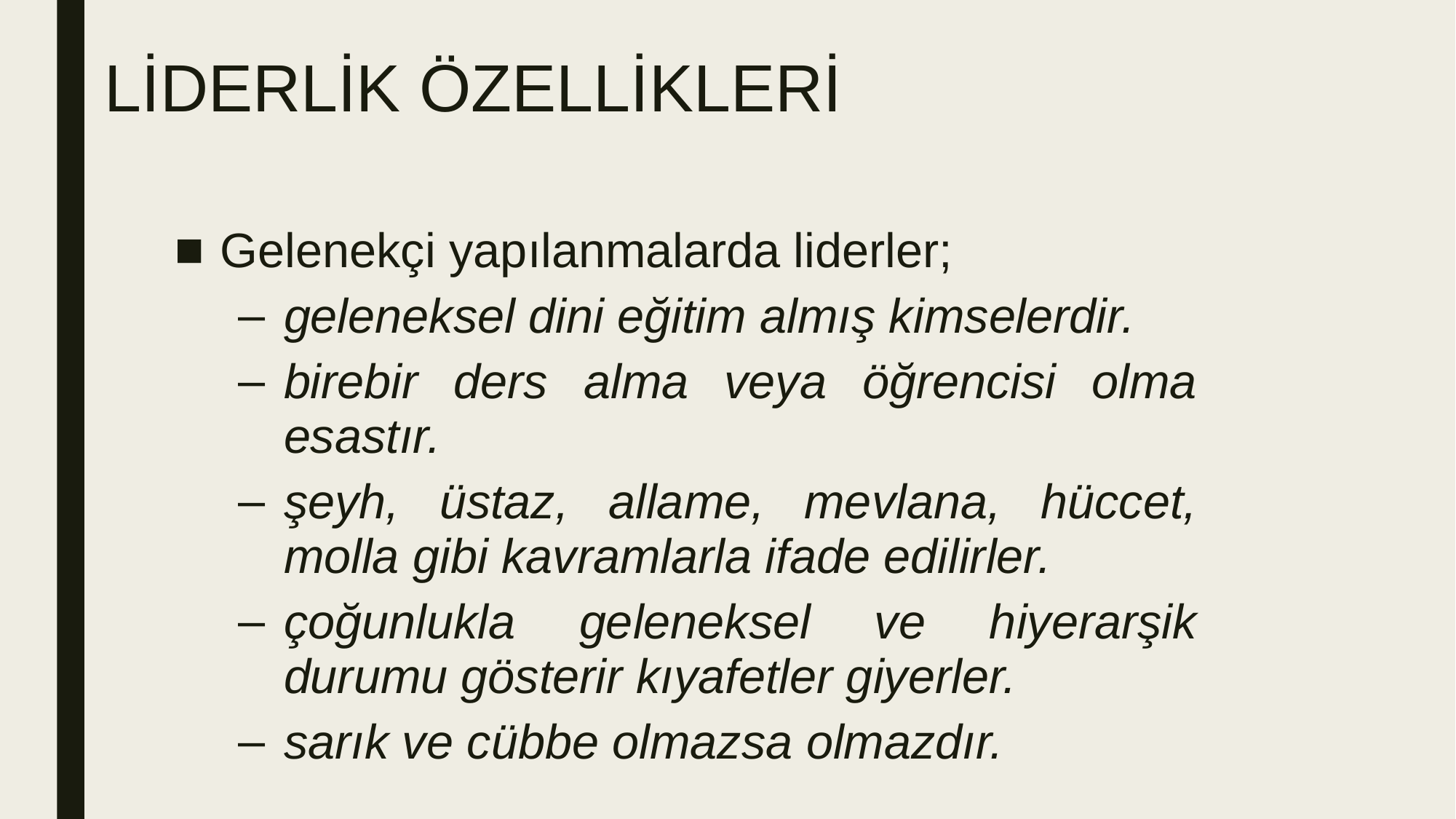

# LİDERLİK ÖZELLİKLERİ
Gelenekçi yapılanmalarda liderler;
geleneksel dini eğitim almış kimselerdir.
birebir ders alma veya öğrencisi olma esastır.
şeyh, üstaz, allame, mevlana, hüccet, molla gibi kavramlarla ifade edilirler.
çoğunlukla geleneksel ve hiyerarşik durumu gösterir kıyafetler giyerler.
sarık ve cübbe olmazsa olmazdır.